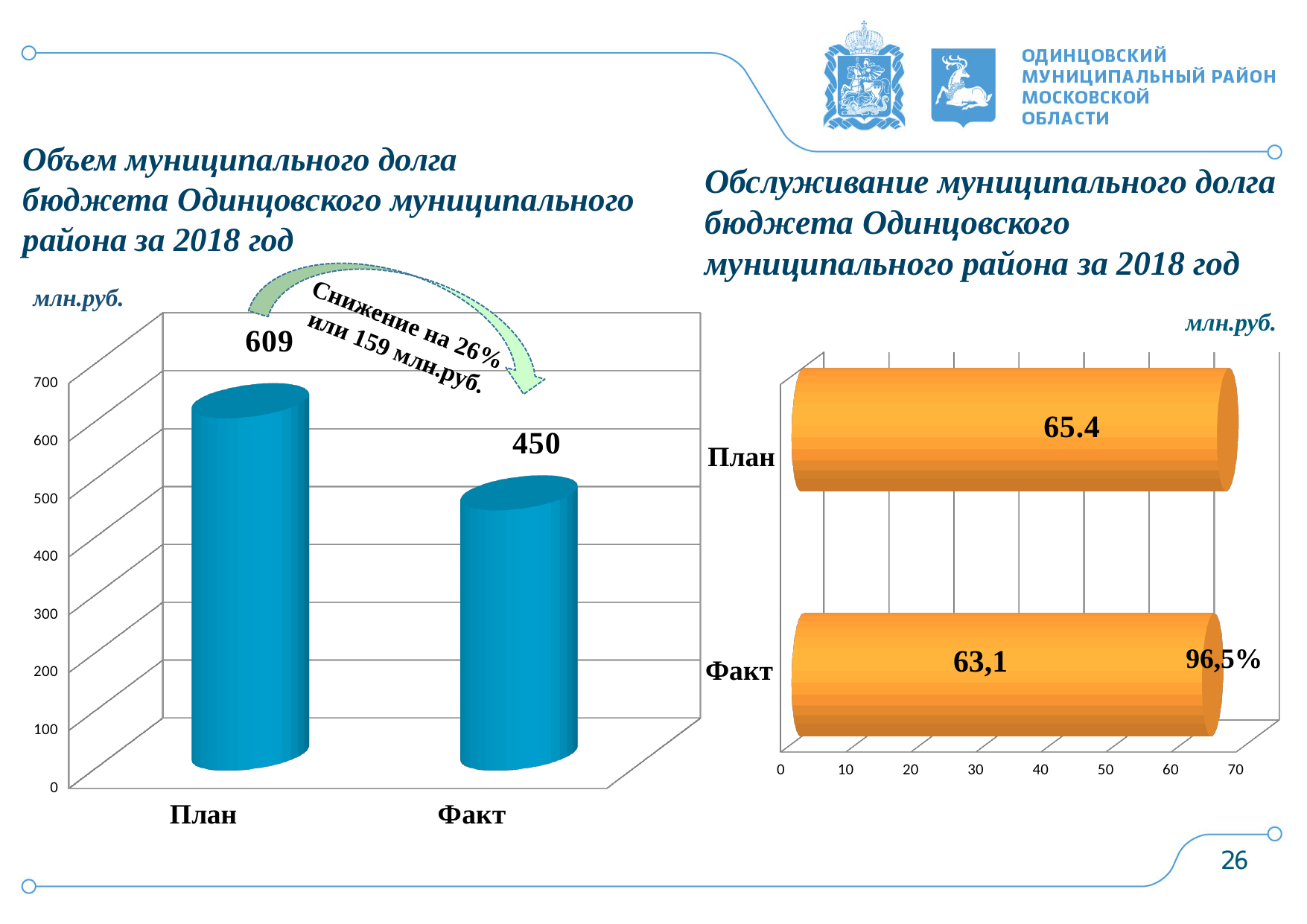

# Объем муниципального долга бюджета Одинцовского муниципального района за 2018 год
Обслуживание муниципального долга
бюджета Одинцовского
муниципального района за 2018 год
млн.руб.

млн.руб.

[unsupported chart]

Снижение на 26% или 159 млн.руб.

[unsupported chart]

План
63,1
96,5%
Факт
26